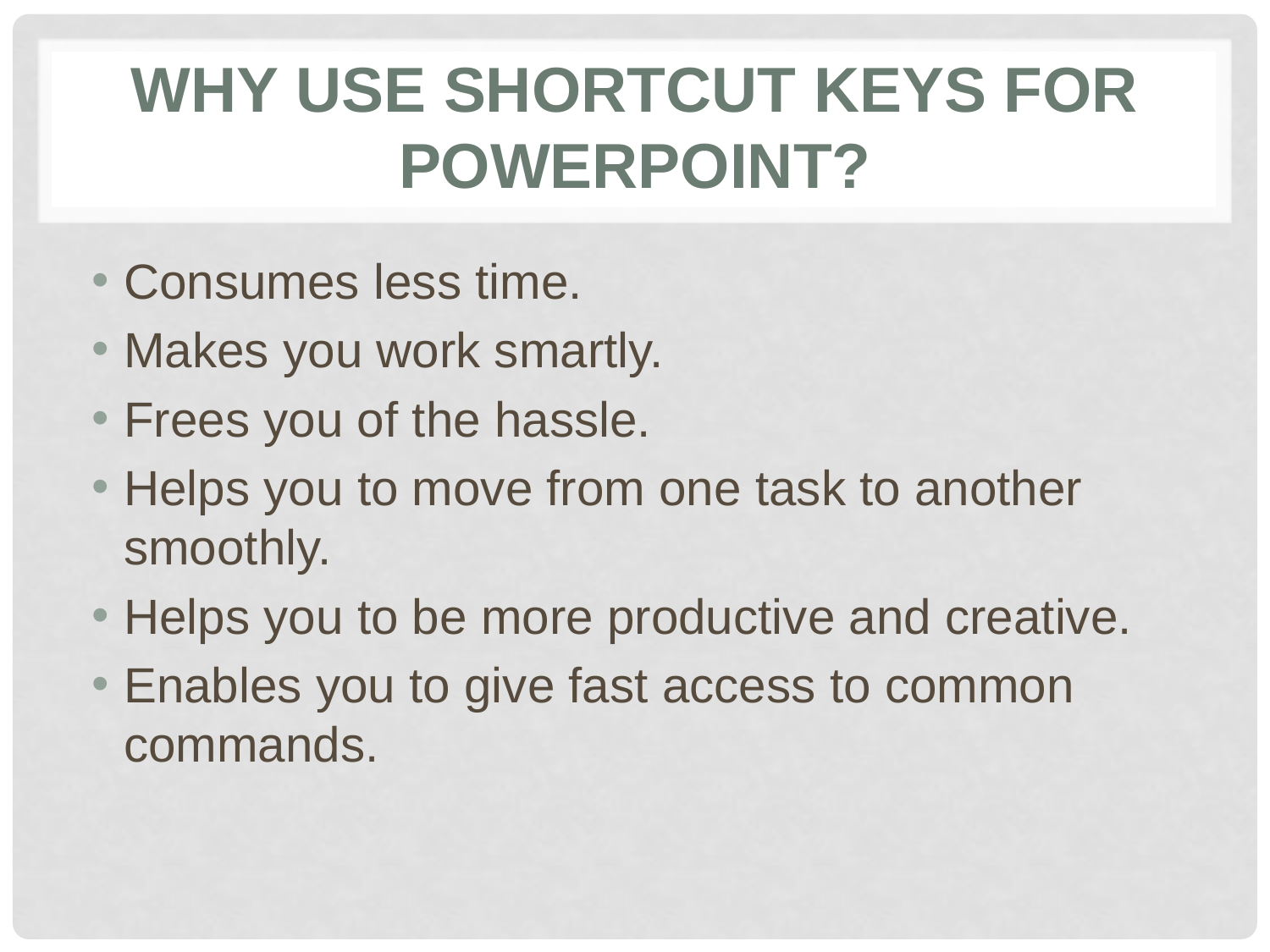

# Why use shortcut keys for PowerPoint?
Consumes less time.
Makes you work smartly.
Frees you of the hassle.
Helps you to move from one task to another smoothly.
Helps you to be more productive and creative.
Enables you to give fast access to common commands.